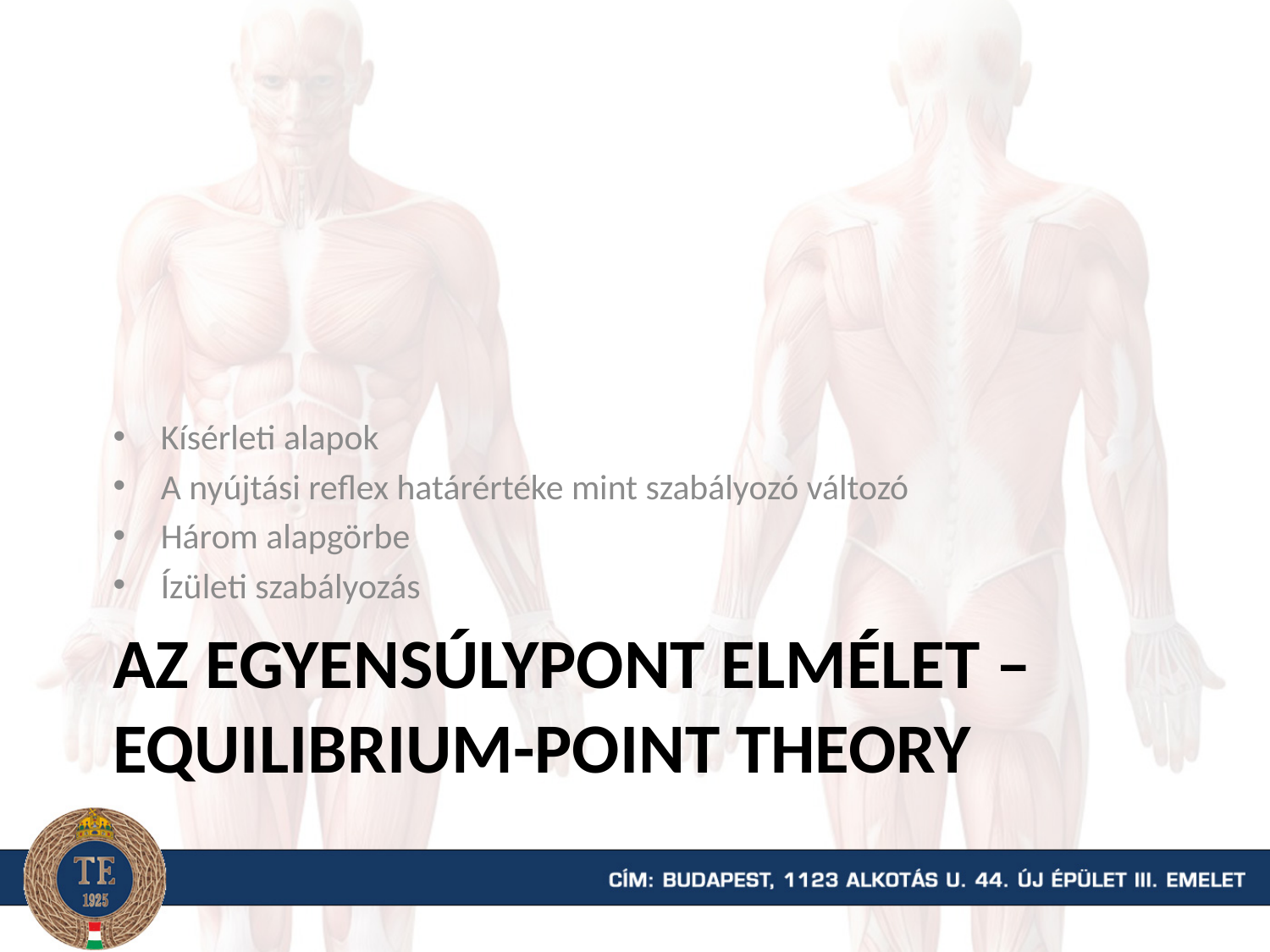

Kísérleti alapok
A nyújtási reflex határértéke mint szabályozó változó
Három alapgörbe
Ízületi szabályozás
# Az egyensúlypont elmélet – Equilibrium-point theory